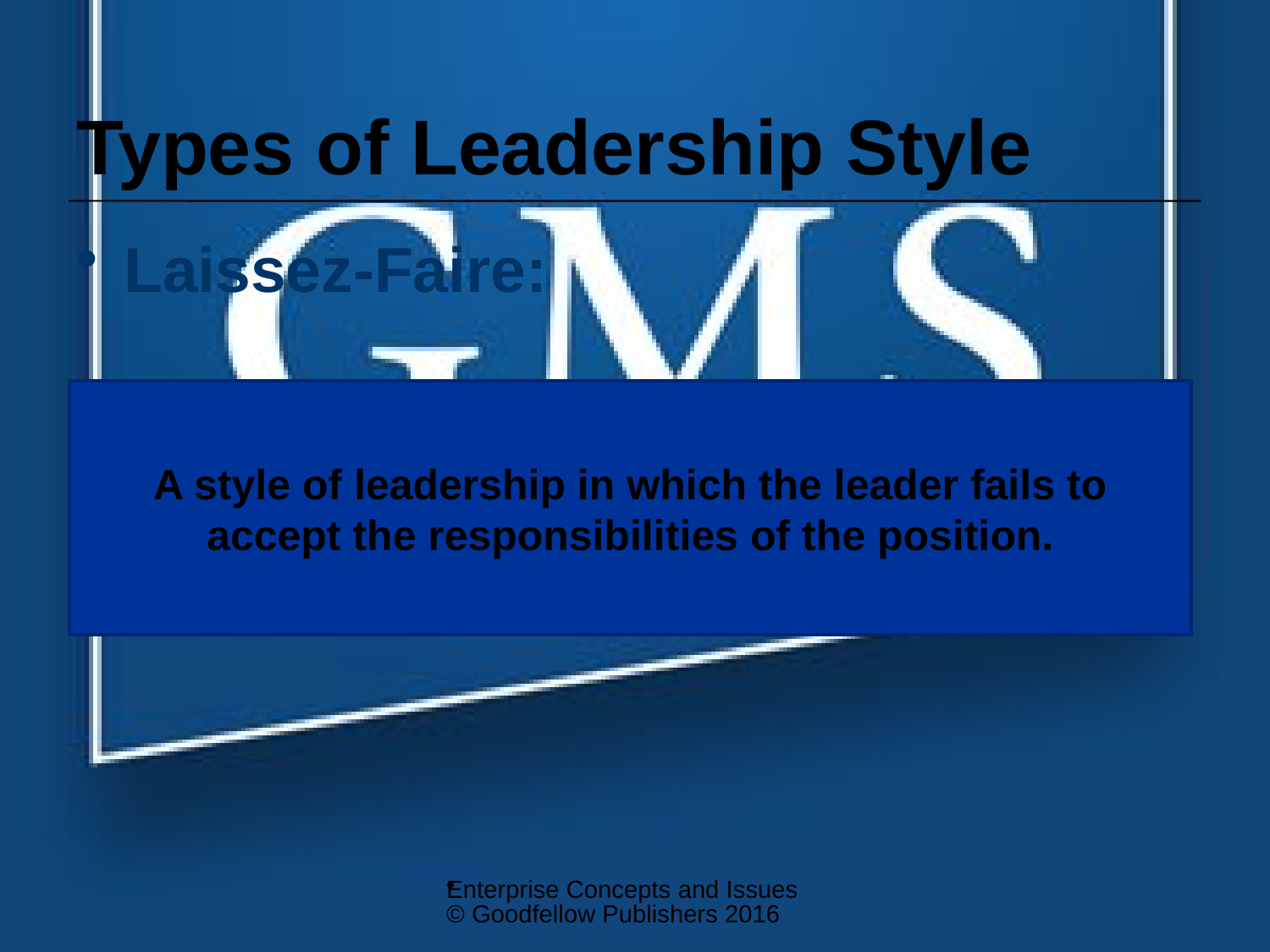

# Types of Leadership Style
Laissez-Faire:

A style of leadership in which the leader fails to accept the responsibilities of the position.
Enterprise Concepts and Issues  © Goodfellow Publishers 2016